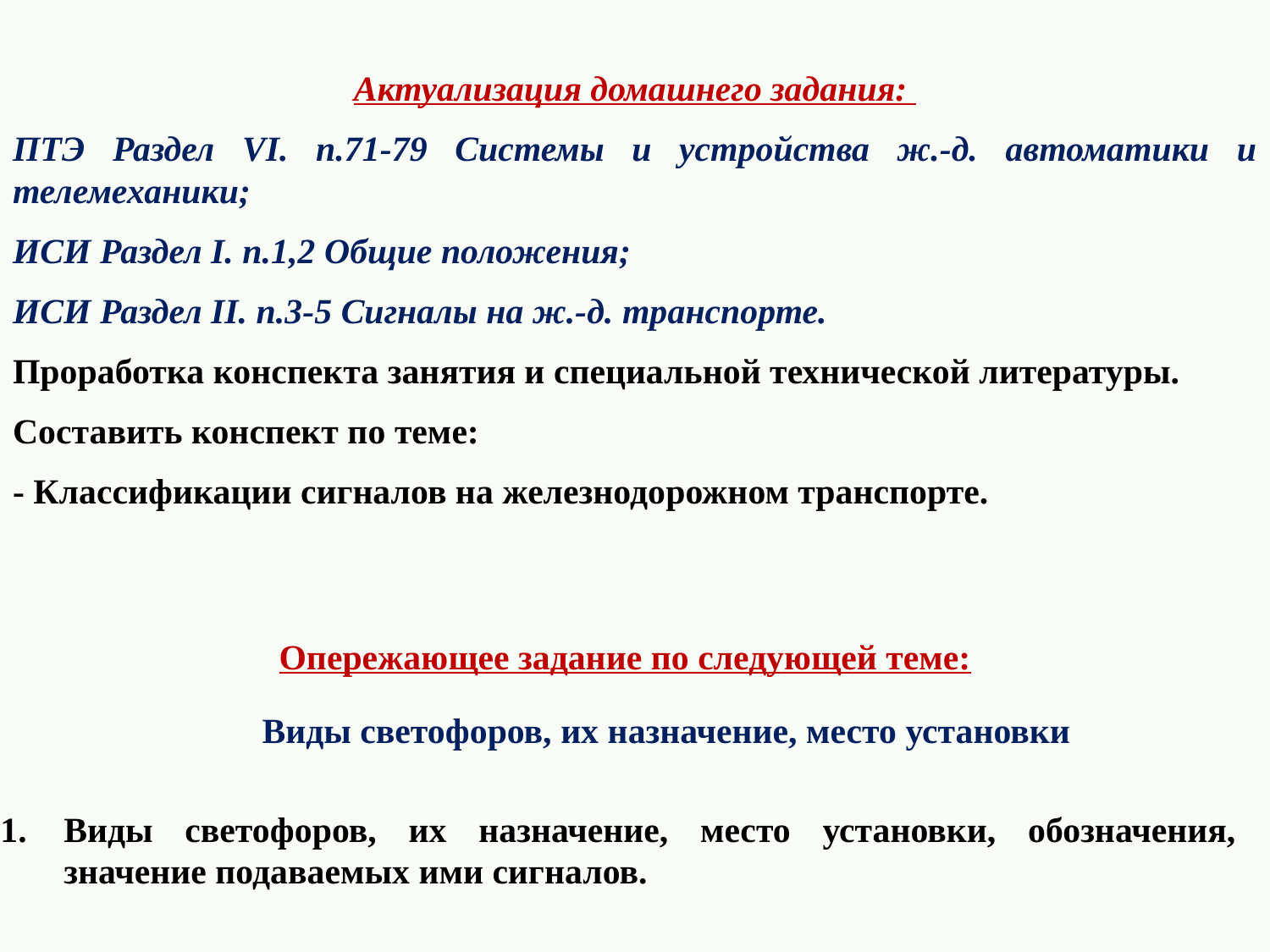

Актуализация домашнего задания:
ПТЭ Раздел VI. п.71-79 Системы и устройства ж.-д. автоматики и телемеханики;
ИСИ Раздел I. п.1,2 Общие положения;
ИСИ Раздел II. п.3-5 Сигналы на ж.-д. транспорте.
Проработка конспекта занятия и специальной технической литературы.
Составить конспект по теме:
- Классификации сигналов на железнодорожном транспорте.

# Опережающее задание по следующей теме:
Виды светофоров, их назначение, место установки
Виды светофоров, их назначение, место установки, обозначения, значение подаваемых ими сигналов.